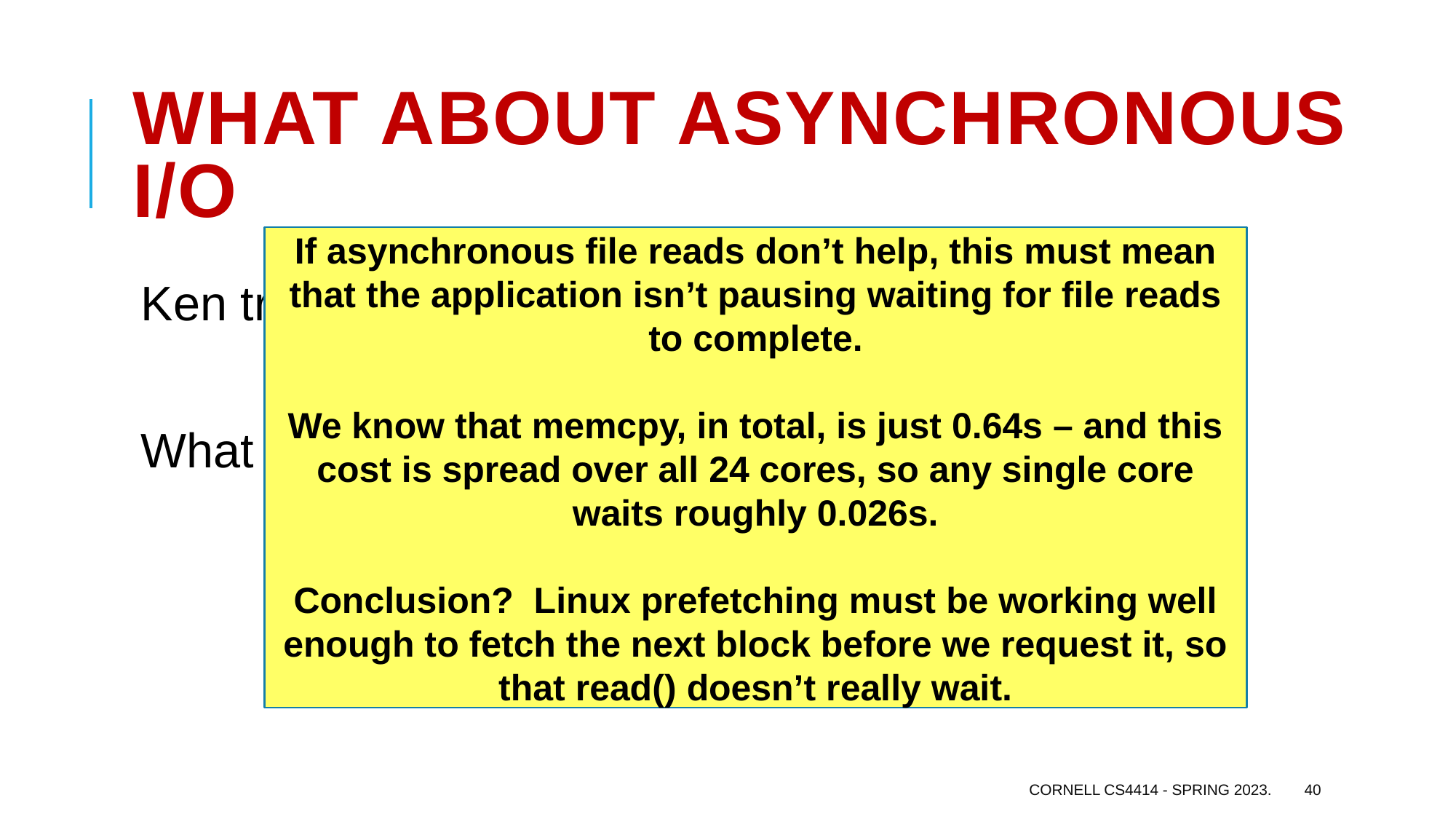

# What about asynchronous I/O
If asynchronous file reads don’t help, this must mean that the application isn’t pausing waiting for file reads to complete.

We know that memcpy, in total, is just 0.64s – and this cost is spread over all 24 cores, so any single core waits roughly 0.026s.

Conclusion?  Linux prefetching must be working well enough to fetch the next block before we request it, so that read() doesn’t really wait.
Ken tried it!  It has no measurable impact

What does this tell us?
Cornell CS4414 - Spring 2023.
40